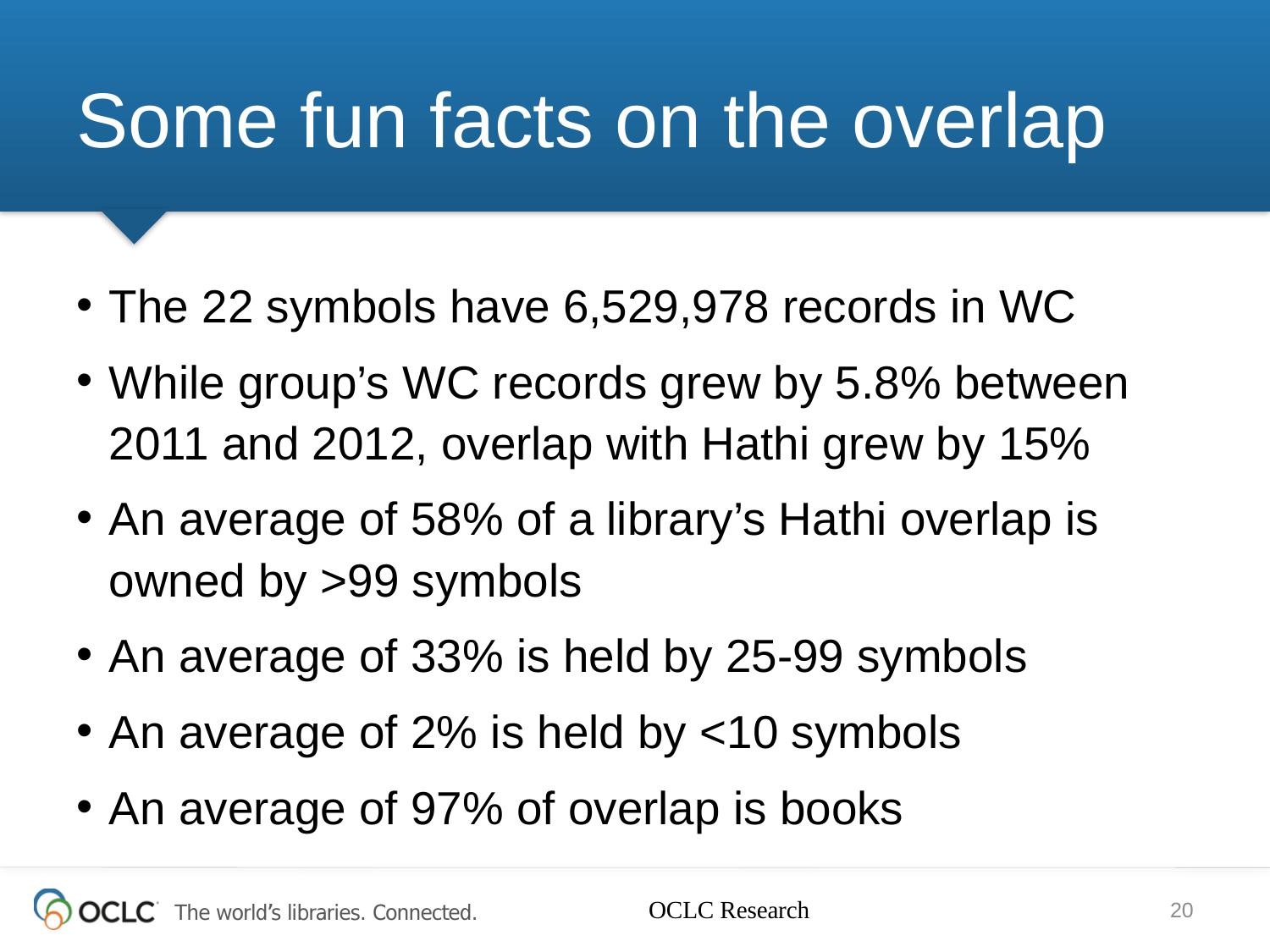

# Some fun facts on the overlap
The 22 symbols have 6,529,978 records in WC
While group’s WC records grew by 5.8% between 2011 and 2012, overlap with Hathi grew by 15%
An average of 58% of a library’s Hathi overlap is owned by >99 symbols
An average of 33% is held by 25-99 symbols
An average of 2% is held by <10 symbols
An average of 97% of overlap is books

OCLC Research
20